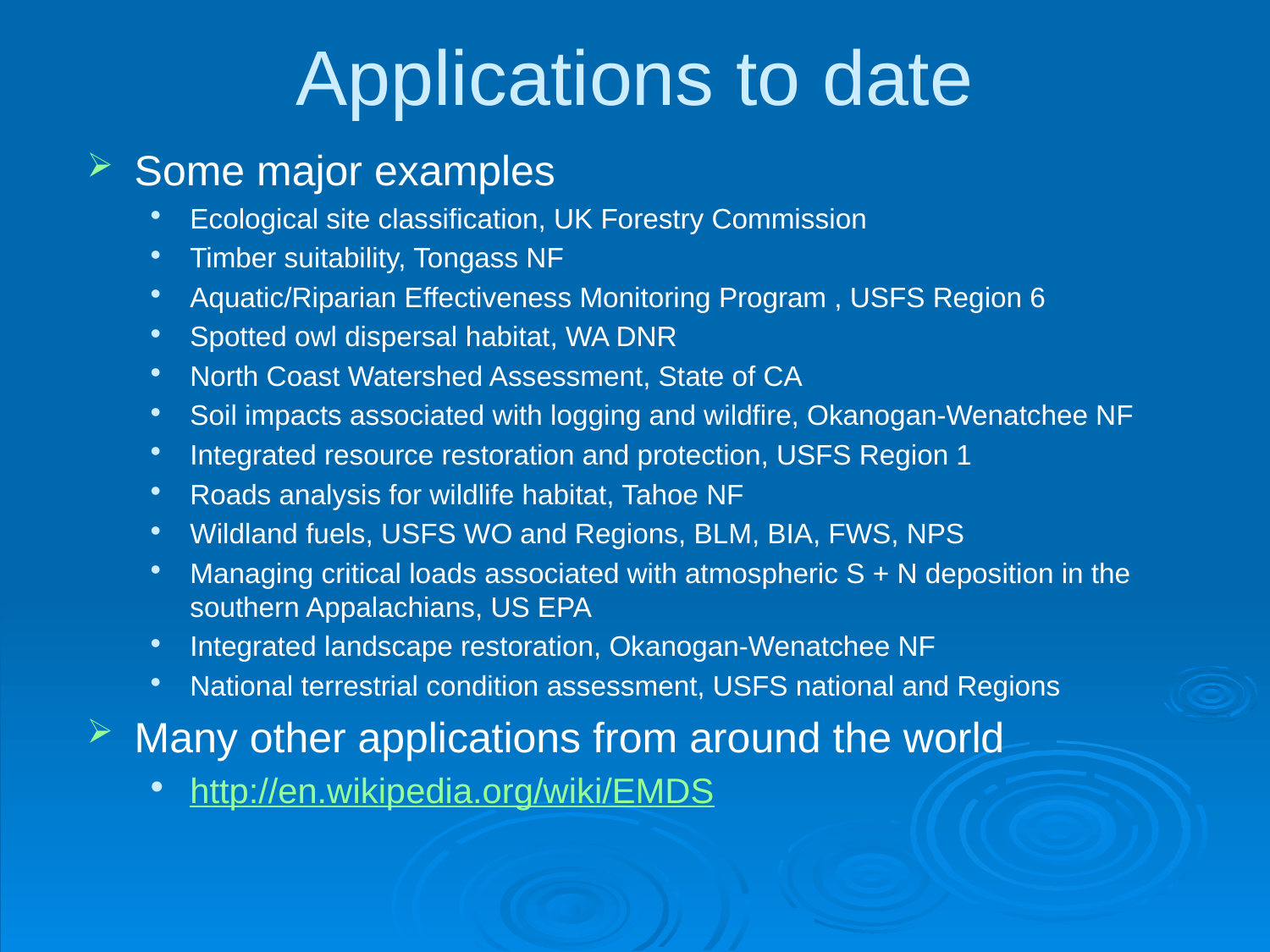

# Applications to date
Some major examples
Ecological site classification, UK Forestry Commission
Timber suitability, Tongass NF
Aquatic/Riparian Effectiveness Monitoring Program , USFS Region 6
Spotted owl dispersal habitat, WA DNR
North Coast Watershed Assessment, State of CA
Soil impacts associated with logging and wildfire, Okanogan-Wenatchee NF
Integrated resource restoration and protection, USFS Region 1
Roads analysis for wildlife habitat, Tahoe NF
Wildland fuels, USFS WO and Regions, BLM, BIA, FWS, NPS
Managing critical loads associated with atmospheric S + N deposition in the southern Appalachians, US EPA
Integrated landscape restoration, Okanogan-Wenatchee NF
National terrestrial condition assessment, USFS national and Regions
Many other applications from around the world
http://en.wikipedia.org/wiki/EMDS